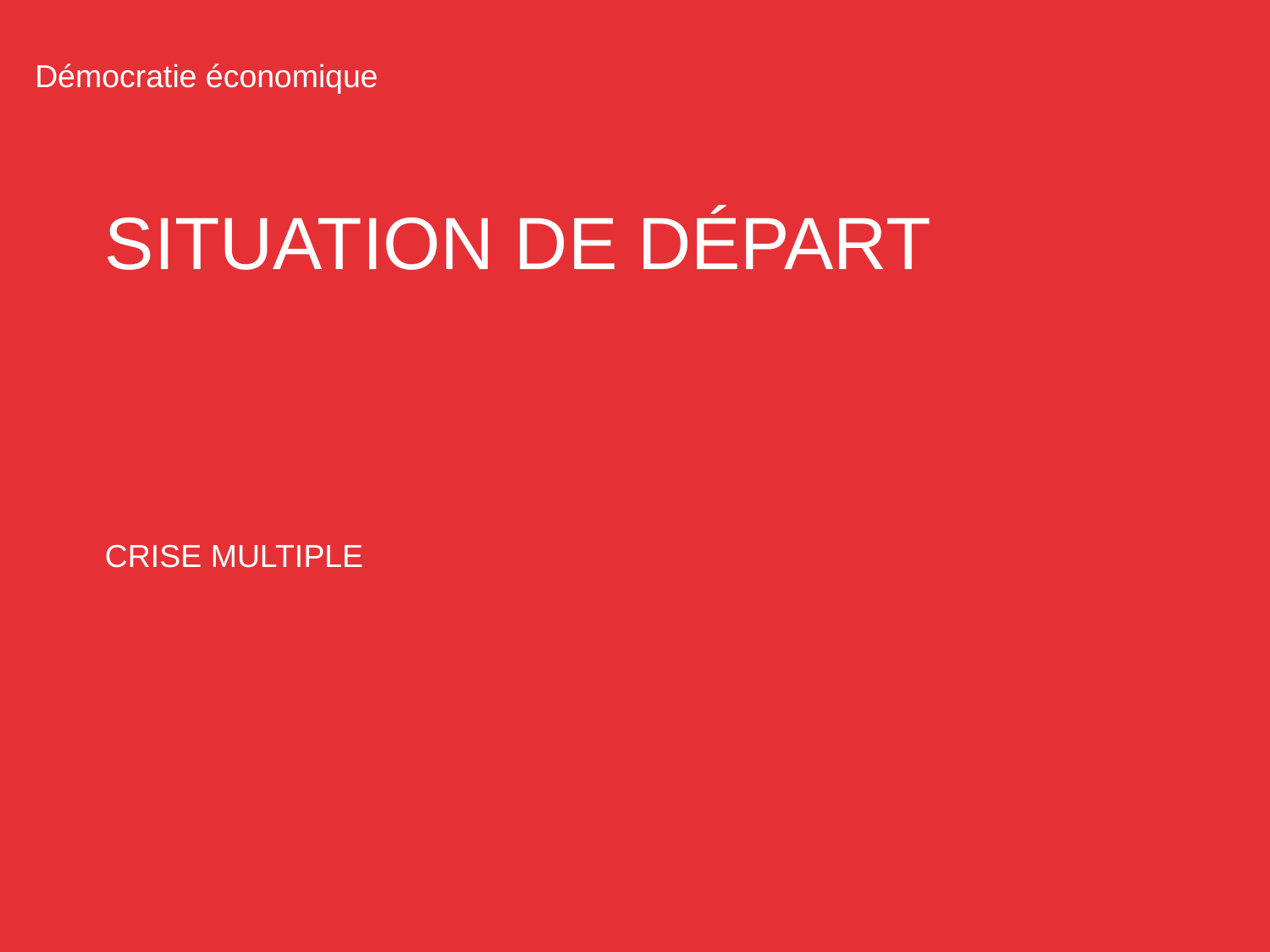

Démocratie économique
# Situation de départ
Crise multiple